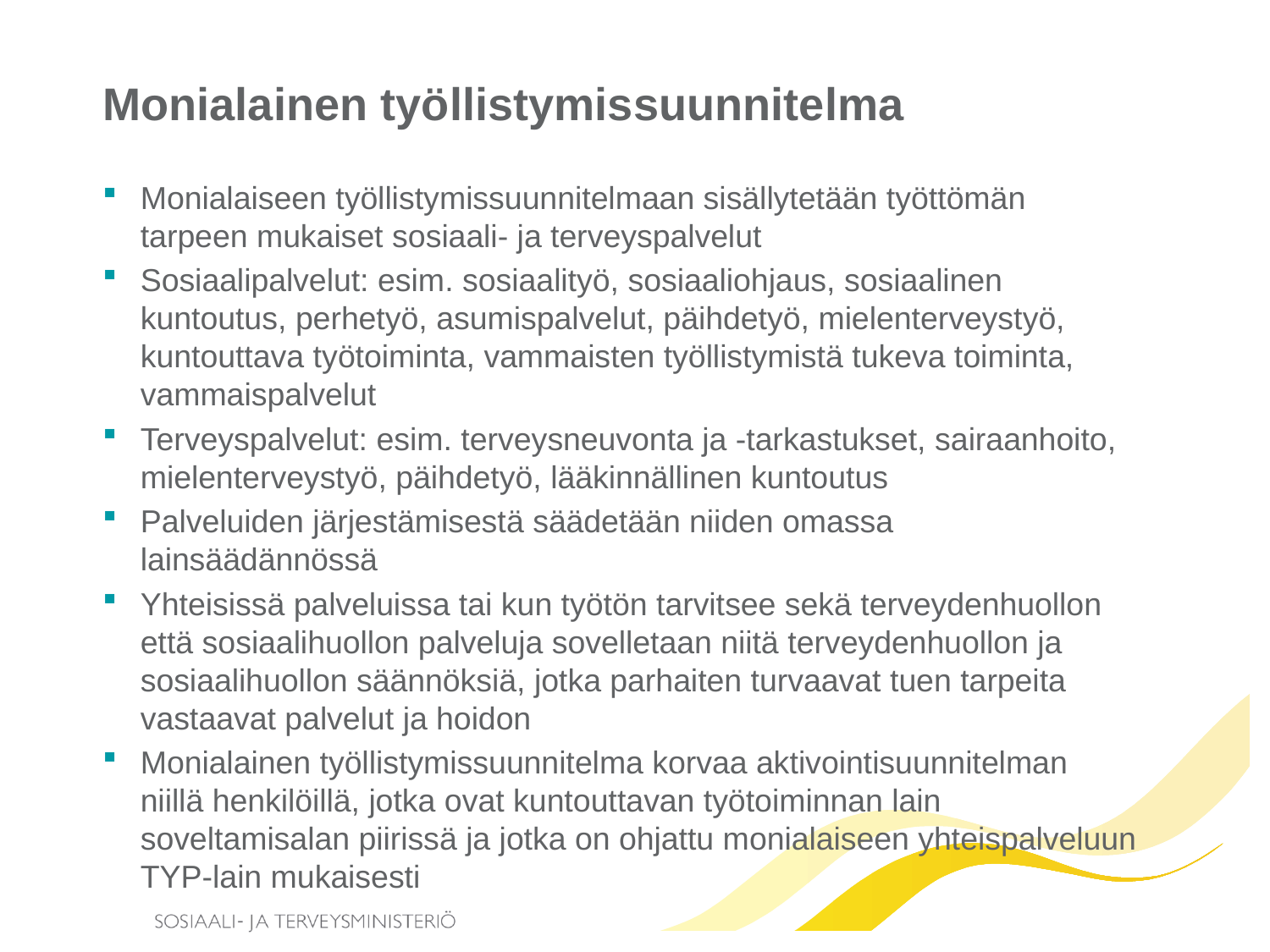

# Monialainen työllistymissuunnitelma
Monialaiseen työllistymissuunnitelmaan sisällytetään työttömän tarpeen mukaiset sosiaali- ja terveyspalvelut
Sosiaalipalvelut: esim. sosiaalityö, sosiaaliohjaus, sosiaalinen kuntoutus, perhetyö, asumispalvelut, päihdetyö, mielenterveystyö, kuntouttava työtoiminta, vammaisten työllistymistä tukeva toiminta, vammaispalvelut
Terveyspalvelut: esim. terveysneuvonta ja -tarkastukset, sairaanhoito, mielenterveystyö, päihdetyö, lääkinnällinen kuntoutus
Palveluiden järjestämisestä säädetään niiden omassa lainsäädännössä
Yhteisissä palveluissa tai kun työtön tarvitsee sekä terveydenhuollon että sosiaalihuollon palveluja sovelletaan niitä terveydenhuollon ja sosiaalihuollon säännöksiä, jotka parhaiten turvaavat tuen tarpeita vastaavat palvelut ja hoidon
Monialainen työllistymissuunnitelma korvaa aktivointisuunnitelman niillä henkilöillä, jotka ovat kuntouttavan työtoiminnan lain soveltamisalan piirissä ja jotka on ohjattu monialaiseen yhteispalveluun TYP-lain mukaisesti